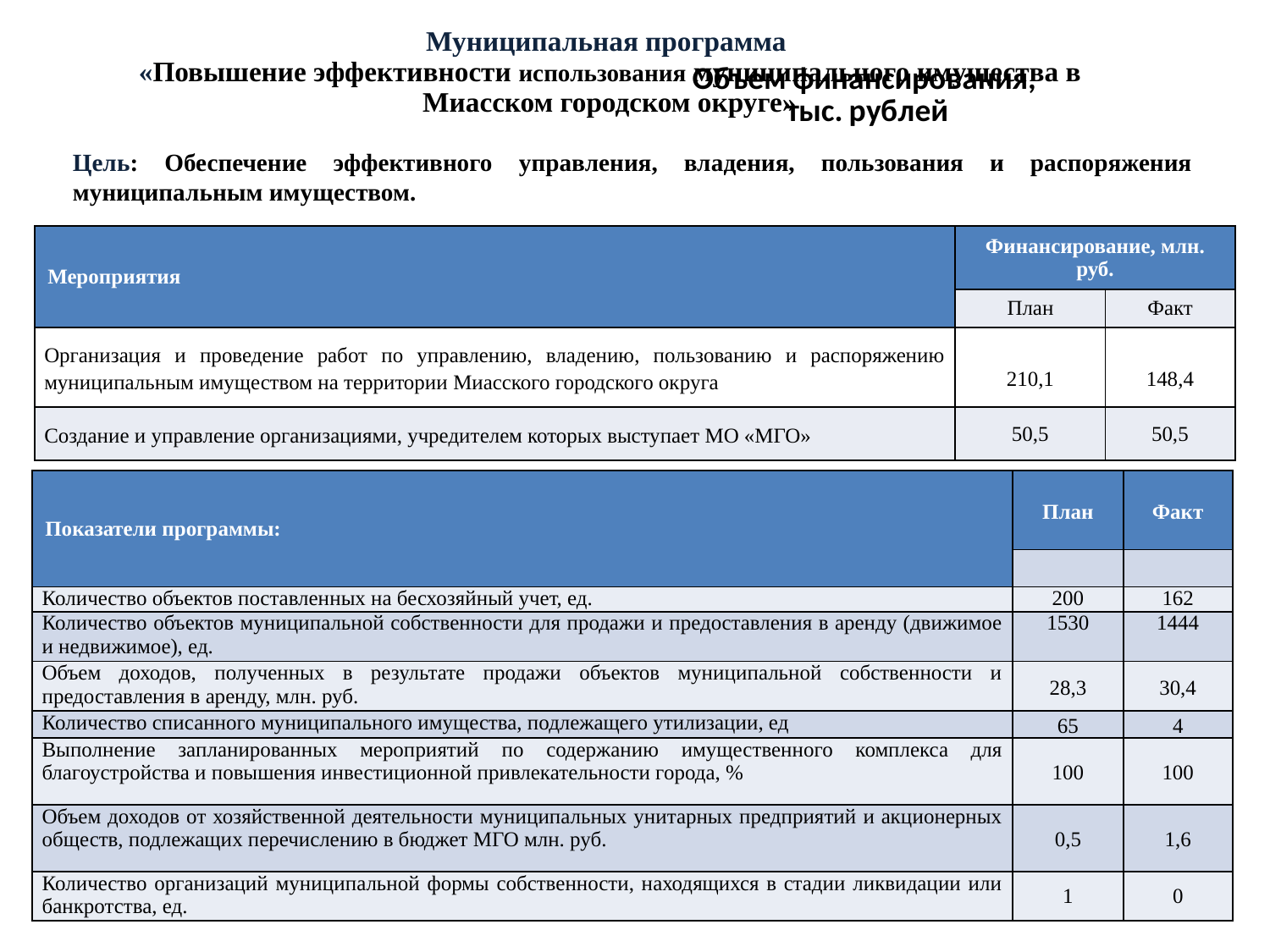

# Муниципальная программа «Повышение эффективности использования муниципального имущества в Миасском городском округе»

[unsupported chart]

Цель: Обеспечение эффективного управления, владения, пользования и распоряжения муниципальным имуществом.
| Мероприятия | Финансирование, млн. руб. |  |
| --- | --- | --- |
|  | План | Факт |
| Организация и проведение работ по управлению, владению, пользованию и распоряжению муниципальным имуществом на территории Миасского городского округа | 210,1 | 148,4 |
| Создание и управление организациями, учредителем которых выступает МО «МГО» | 50,5 | 50,5 |
| Показатели программы: | План | Факт |
| --- | --- | --- |
|  |  |  |
| Количество объектов поставленных на бесхозяйный учет, ед. | 200 | 162 |
| Количество объектов муниципальной собственности для продажи и предоставления в аренду (движимое и недвижимое), ед. | 1530 | 1444 |
| Объем доходов, полученных в результате продажи объектов муниципальной собственности и предоставления в аренду, млн. руб. | 28,3 | 30,4 |
| Количество списанного муниципального имущества, подлежащего утилизации, ед | 65 | 4 |
| Выполнение запланированных мероприятий по содержанию имущественного комплекса для благоустройства и повышения инвестиционной привлекательности города, % | 100 | 100 |
| Объем доходов от хозяйственной деятельности муниципальных унитарных предприятий и акционерных обществ, подлежащих перечислению в бюджет МГО млн. руб. | 0,5 | 1,6 |
| Количество организаций муниципальной формы собственности, находящихся в стадии ликвидации или банкротства, ед. | 1 | 0 |